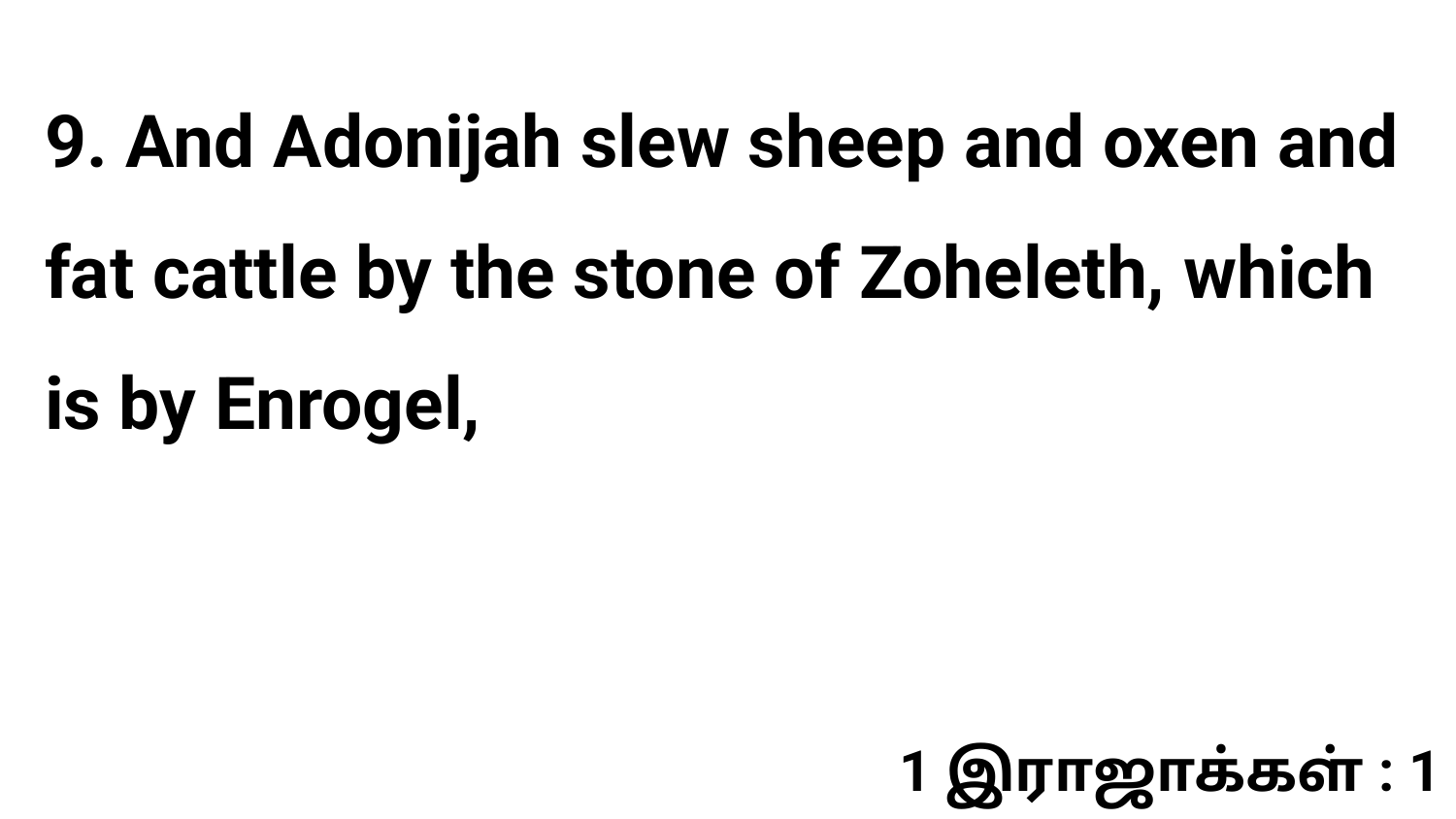

9. And Adonijah slew sheep and oxen and fat cattle by the stone of Zoheleth, which is by Enrogel,
1 இராஜாக்கள் : 1